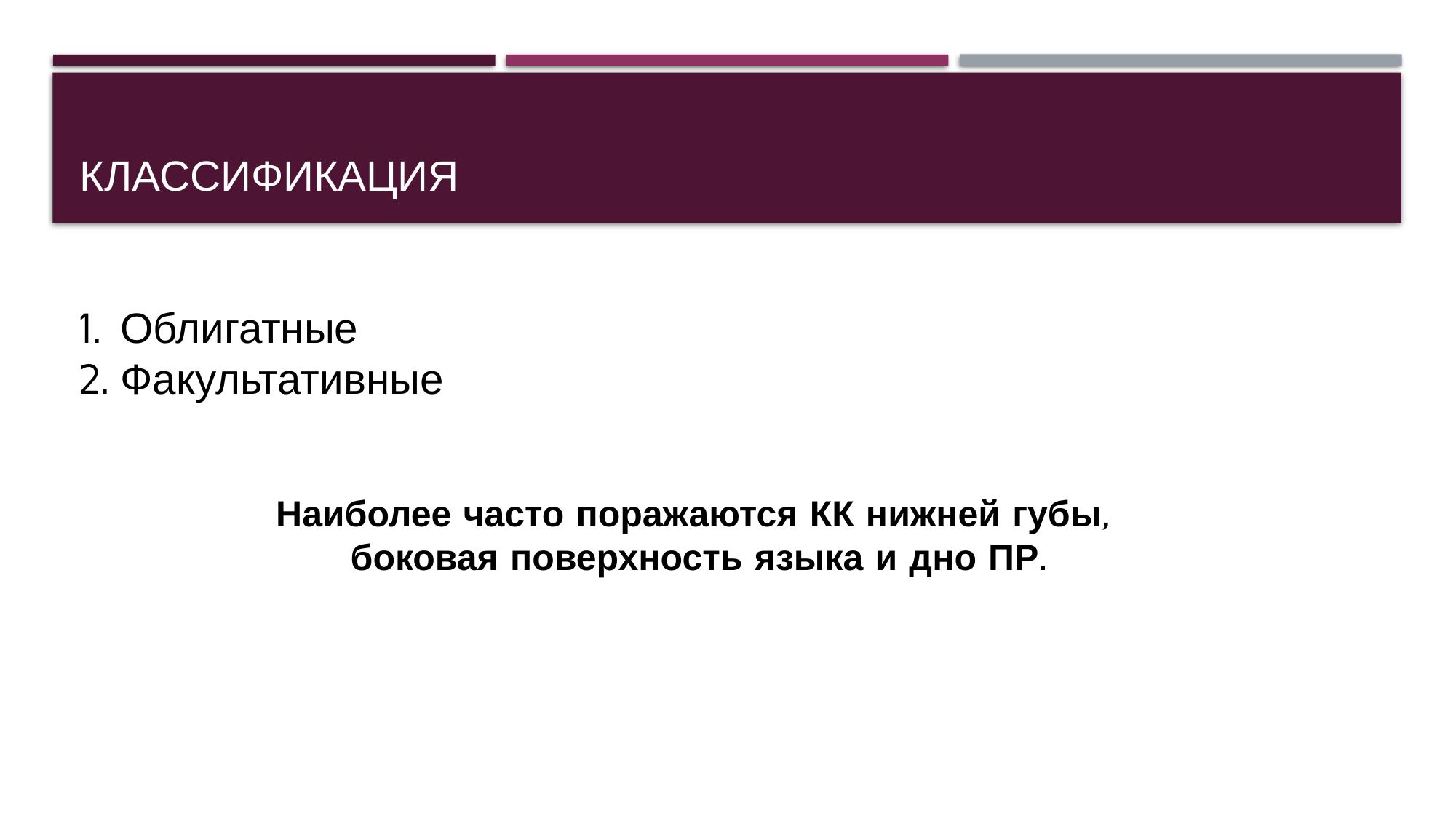

# Классификация
Облигатные
Факультативные

Наиболее часто поражаются КК нижней губы,
боковая поверхность языка и дно ПР.